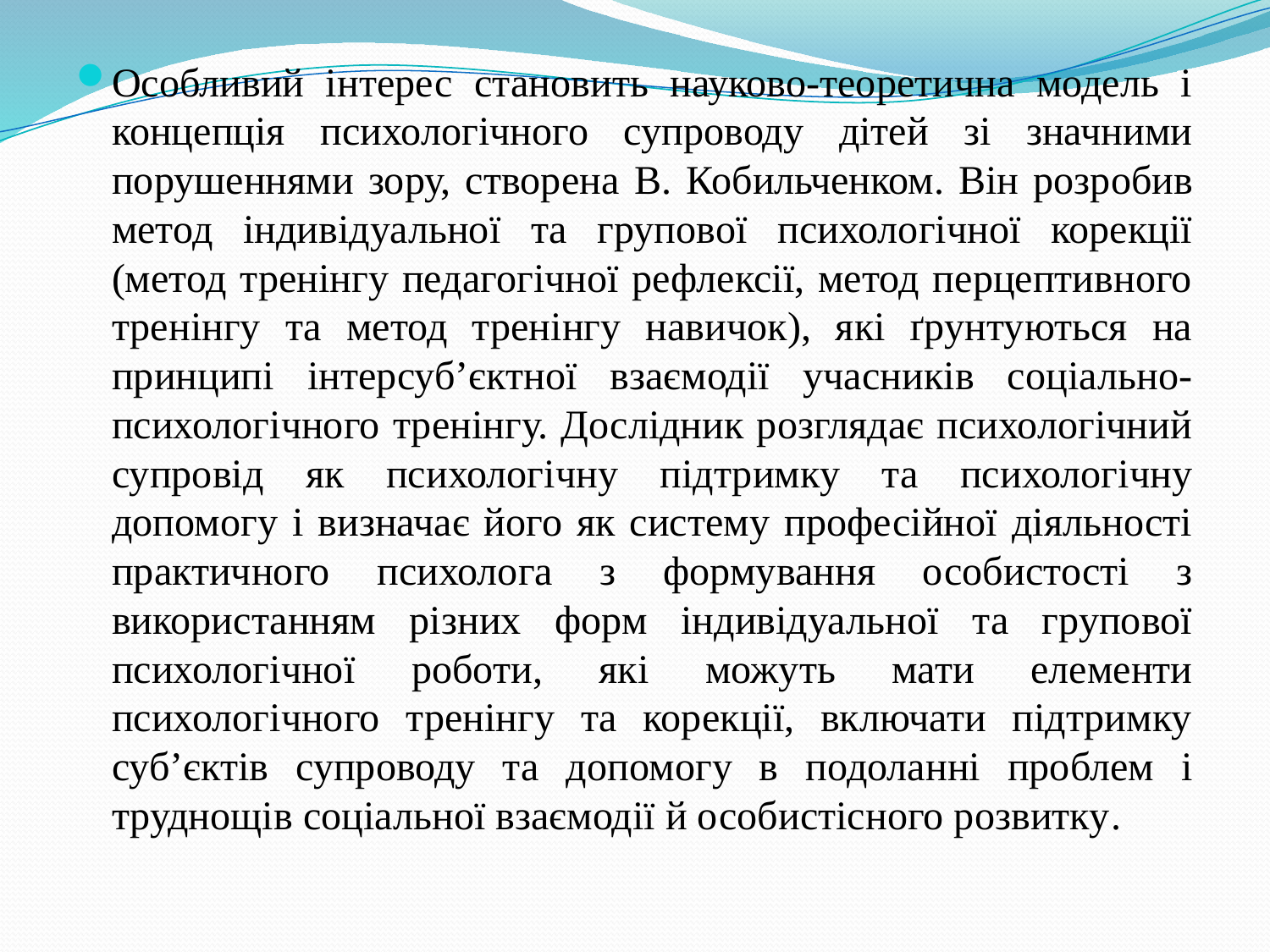

Особливий інтерес становить науково-теоретична модель і концепція психологічного супроводу дітей зі значними порушеннями зору, створена B. Кобильченком. Він розробив метод індивідуальної та групової психологічної корекції (метод тренінгу педагогічної рефлексії, метод перцептивного тренінгу та метод тренінгу навичок), які ґрунтуються на принципі інтерсуб’єктної взаємодії учасників соціально-психологічного тренінгу. Дослідник розглядає психологічний супровід як психологічну підтримку та психологічну допомогу і визначає його як систему професійної діяльності практичного психолога з формування особистості з використанням різних форм індивідуальної та групової психологічної роботи, які можуть мати елементи психологічного тренінгу та корекції, включати підтримку суб’єктів супроводу та допомогу в подоланні проблем і труднощів соціальної взаємодії й особистісного розвитку.

#